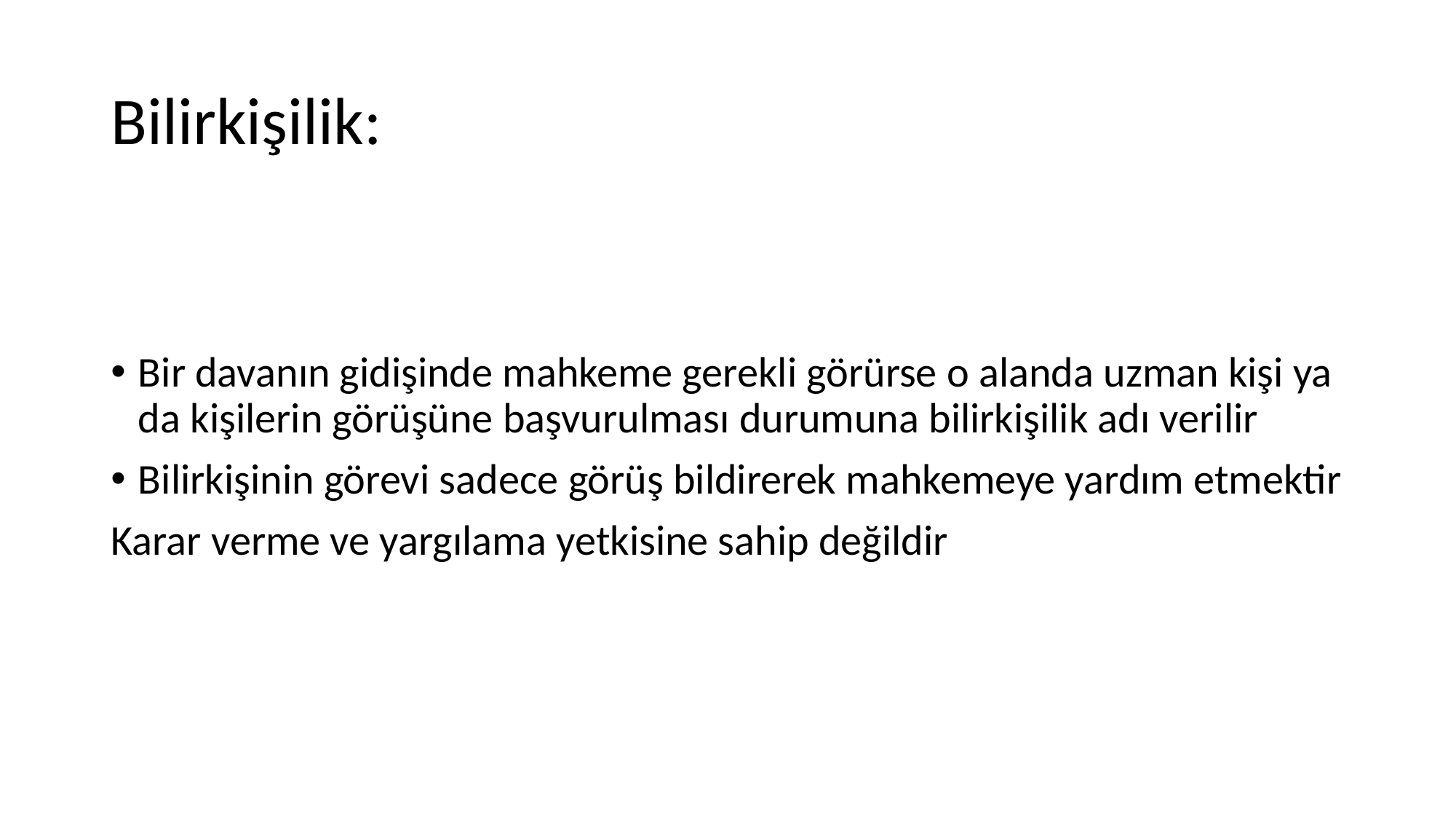

# Bilirkişilik:

Bir davanın gidişinde mahkeme gerekli görürse o alanda uzman kişi ya da kişilerin görüşüne başvurulması durumuna bilirkişilik adı verilir
Bilirkişinin görevi sadece görüş bildirerek mahkemeye yardım etmektir
Karar verme ve yargılama yetkisine sahip değildir